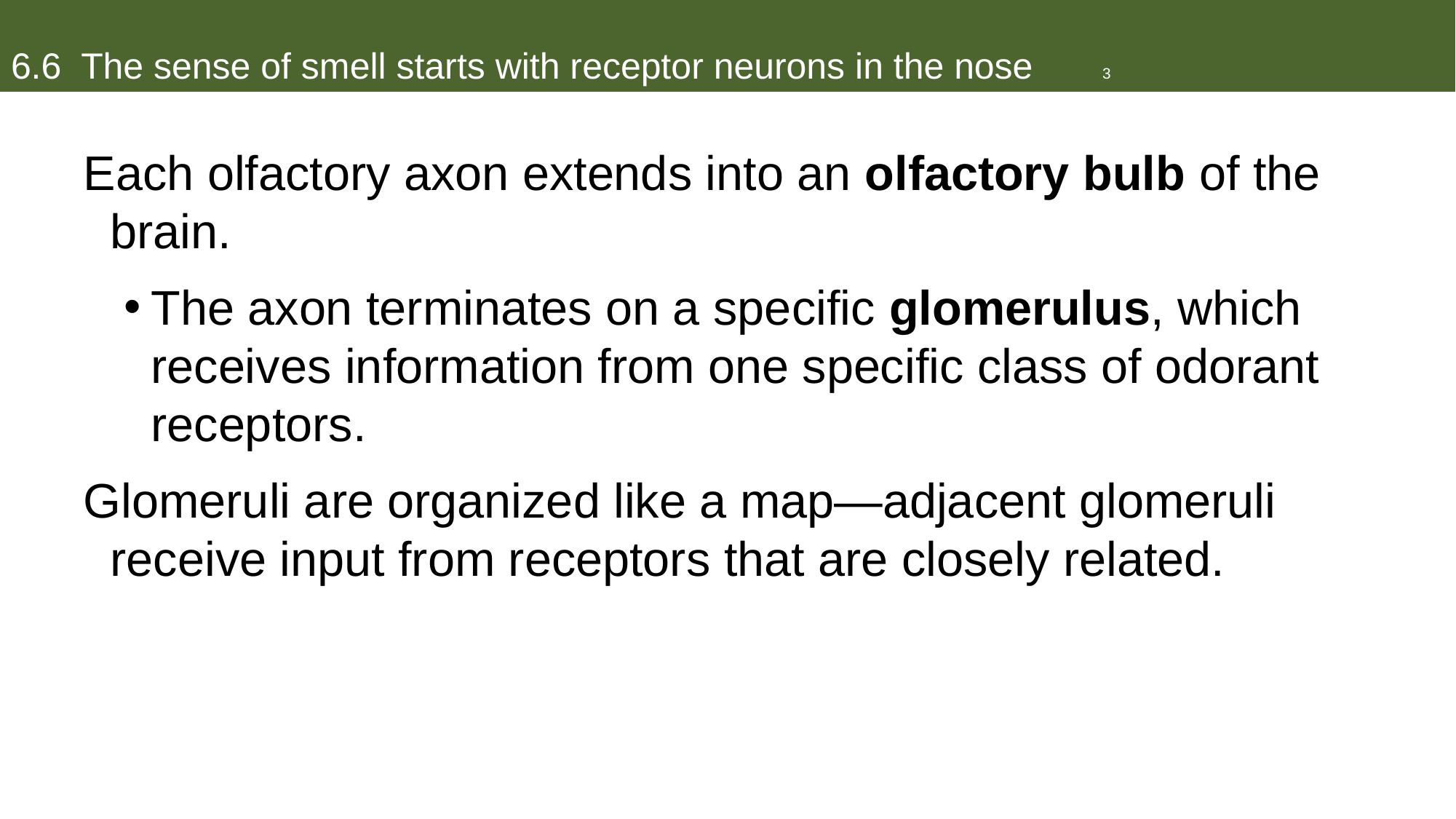

# 6.6  The sense of smell starts with receptor neurons in the nose	3
Each olfactory axon extends into an olfactory bulb of the brain.
The axon terminates on a specific glomerulus, which receives information from one specific class of odorant receptors.
Glomeruli are organized like a map—adjacent glomeruli receive input from receptors that are closely related.